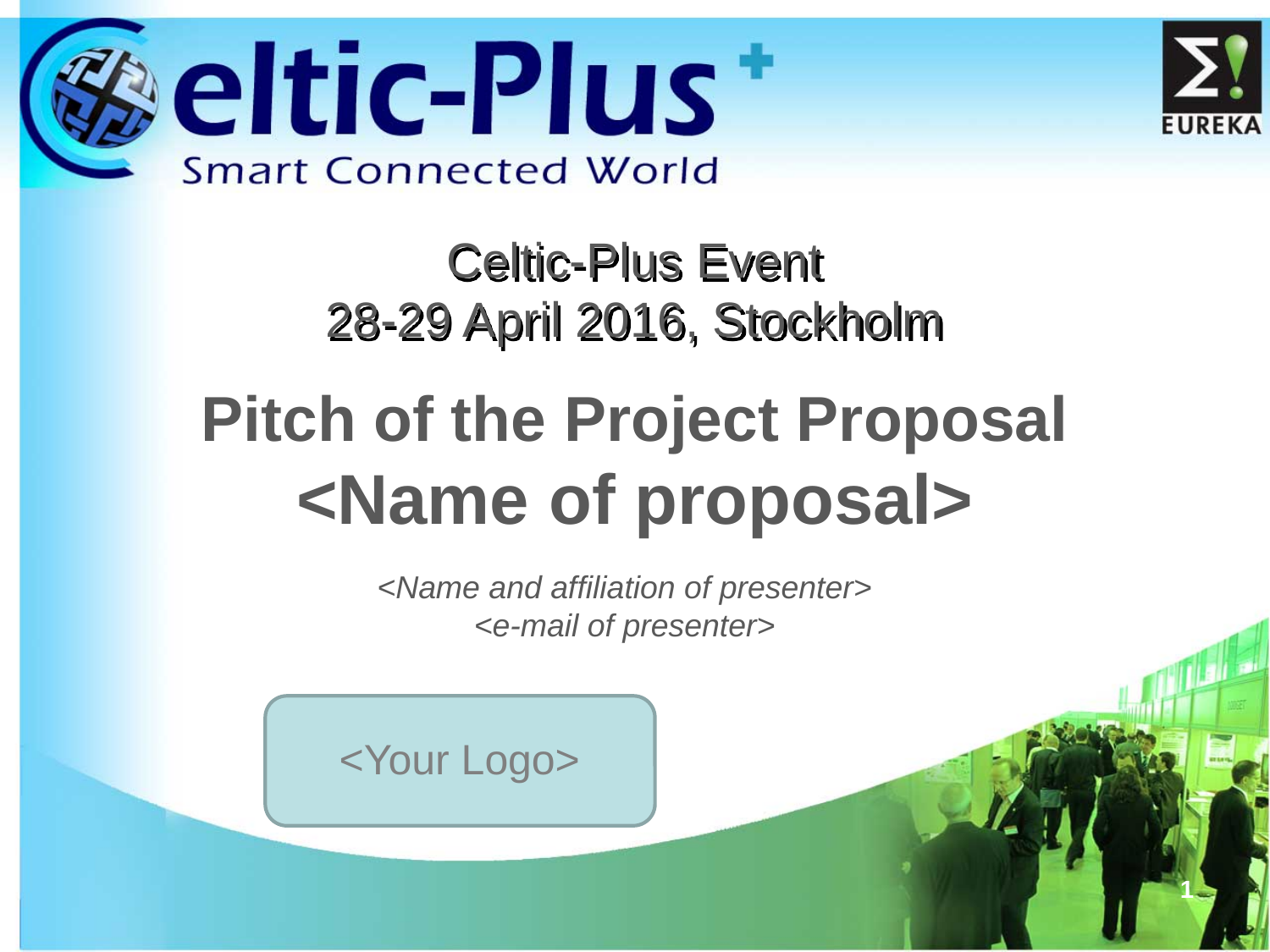

# Celtic-Plus Event 28-29 April 2016, Stockholm
Pitch of the Project Proposal
<Name of proposal>
<Name and affiliation of presenter>
<e-mail of presenter>

<Your Logo>
1